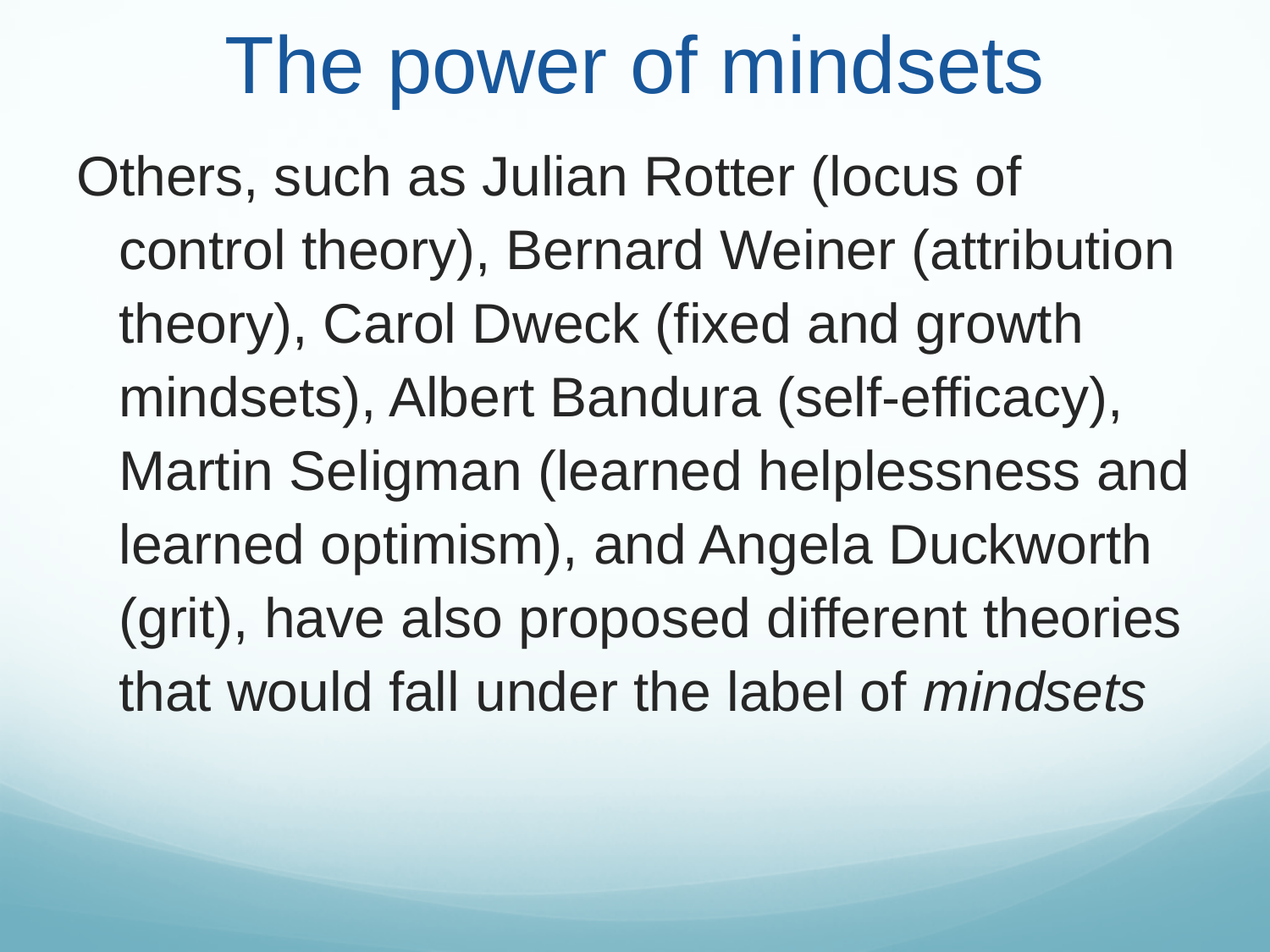

# The power of mindsets
Others, such as Julian Rotter (locus of control theory), Bernard Weiner (attribution theory), Carol Dweck (fixed and growth mindsets), Albert Bandura (self-efficacy), Martin Seligman (learned helplessness and learned optimism), and Angela Duckworth (grit), have also proposed different theories that would fall under the label of mindsets